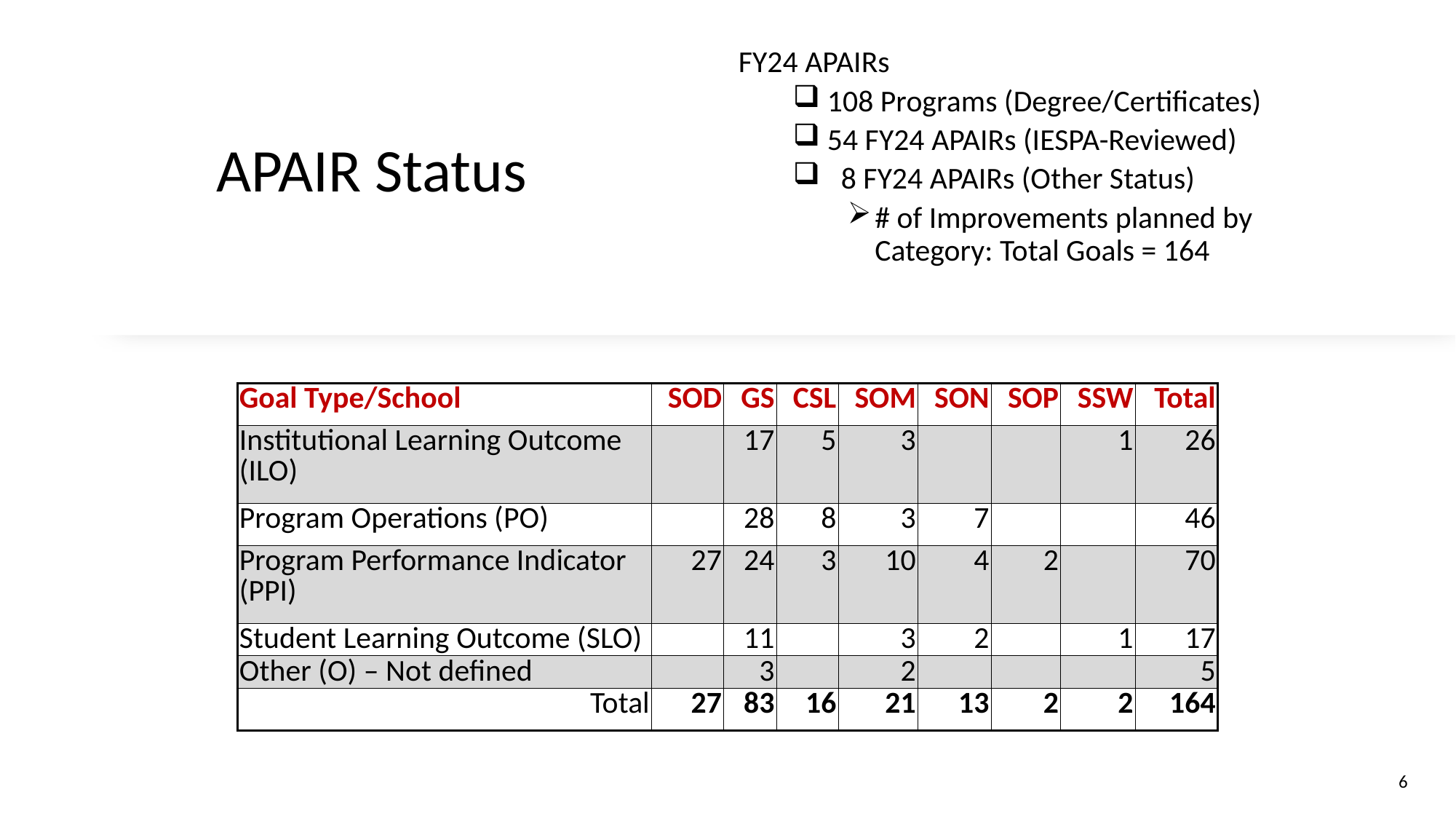

# APAIR Status
FY24 APAIRs
108 Programs (Degree/Certificates)
54 FY24 APAIRs (IESPA-Reviewed)
  8 FY24 APAIRs (Other Status)
# of Improvements planned by Category: Total Goals = 164

| Goal Type/School | SOD | GS | CSL | SOM | SON | SOP | SSW | Total |
| --- | --- | --- | --- | --- | --- | --- | --- | --- |
| Institutional Learning Outcome (ILO) |  | 17 | 5 | 3 |  |  | 1 | 26 |
| Program Operations (PO) |  | 28 | 8 | 3 | 7 |  |  | 46 |
| Program Performance Indicator (PPI) | 27 | 24 | 3 | 10 | 4 | 2 |  | 70 |
| Student Learning Outcome (SLO) |  | 11 |  | 3 | 2 |  | 1 | 17 |
| Other (O) – Not defined |  | 3 |  | 2 |  |  |  | 5 |
| Total | 27 | 83 | 16 | 21 | 13 | 2 | 2 | 164 |
6